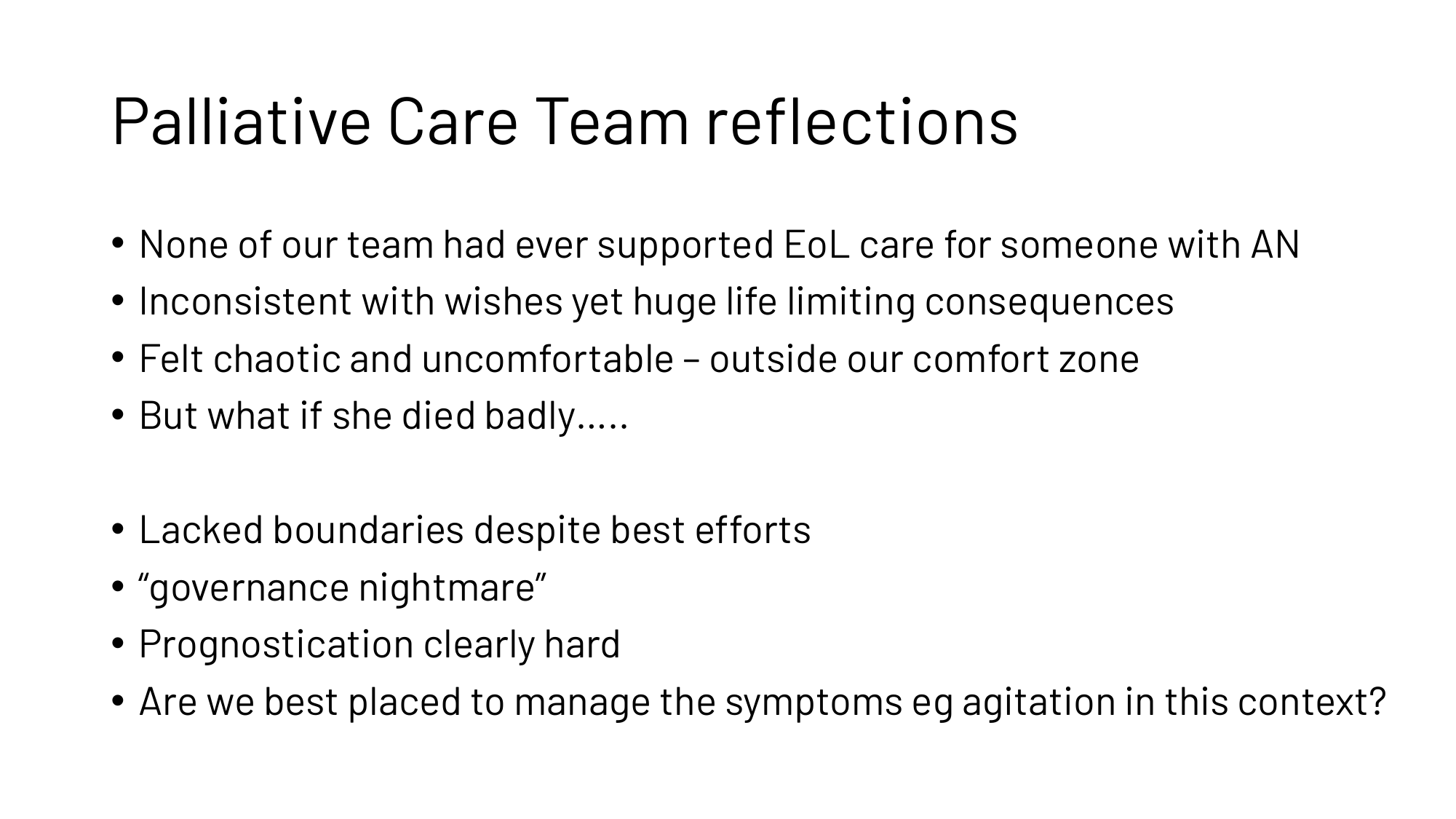

# Palliative Care Team reflections
None of our team had ever supported EoL care for someone with AN
Inconsistent with wishes yet huge life limiting consequences
Felt chaotic and uncomfortable – outside our comfort zone
But what if she died badly…..

Lacked boundaries despite best efforts
“governance nightmare”
Prognostication clearly hard
Are we best placed to manage the symptoms eg agitation in this context?